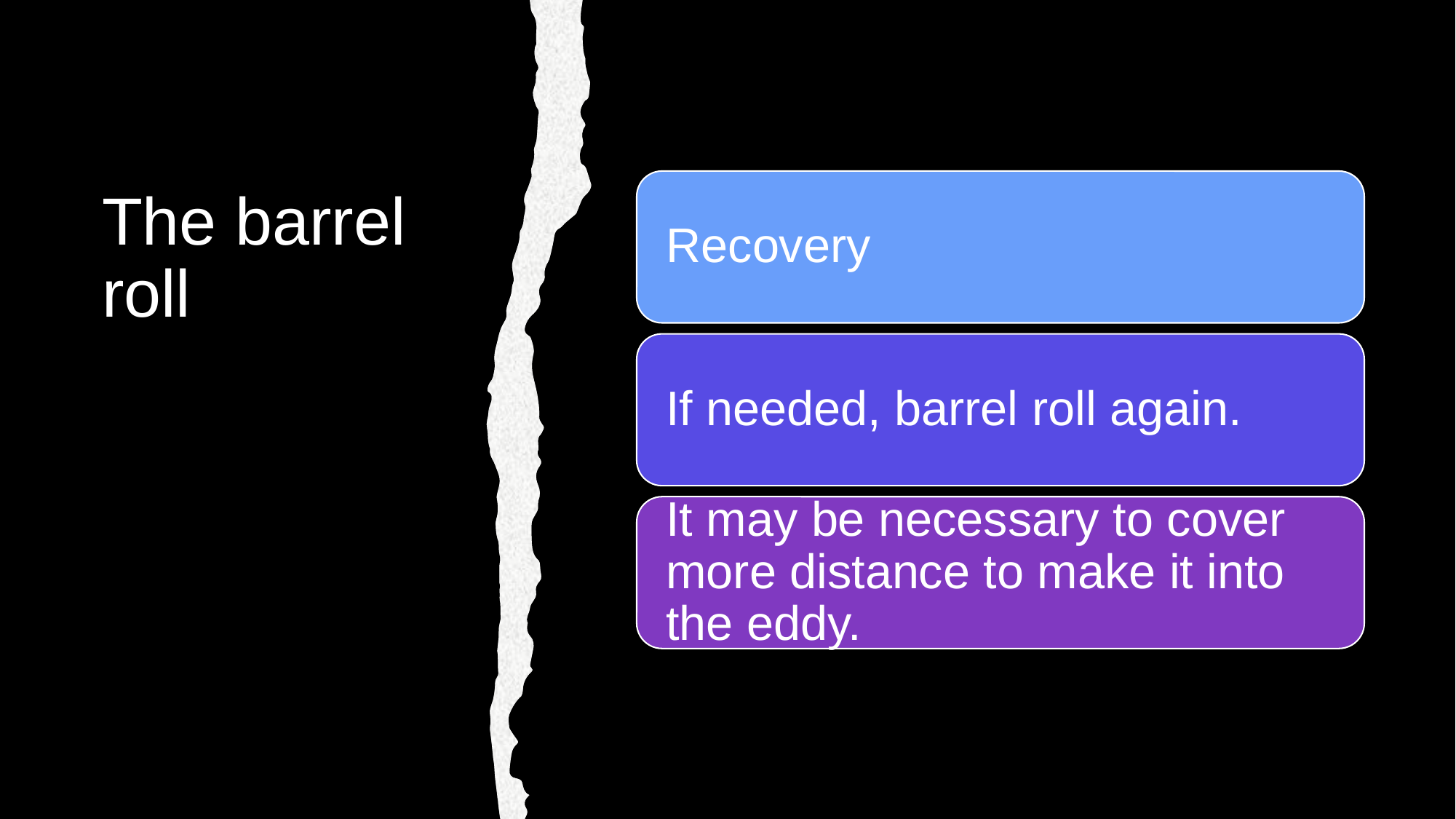

Recovery
If needed, barrel roll again.
It may be necessary to cover more distance to make it into the eddy.
# The barrel roll